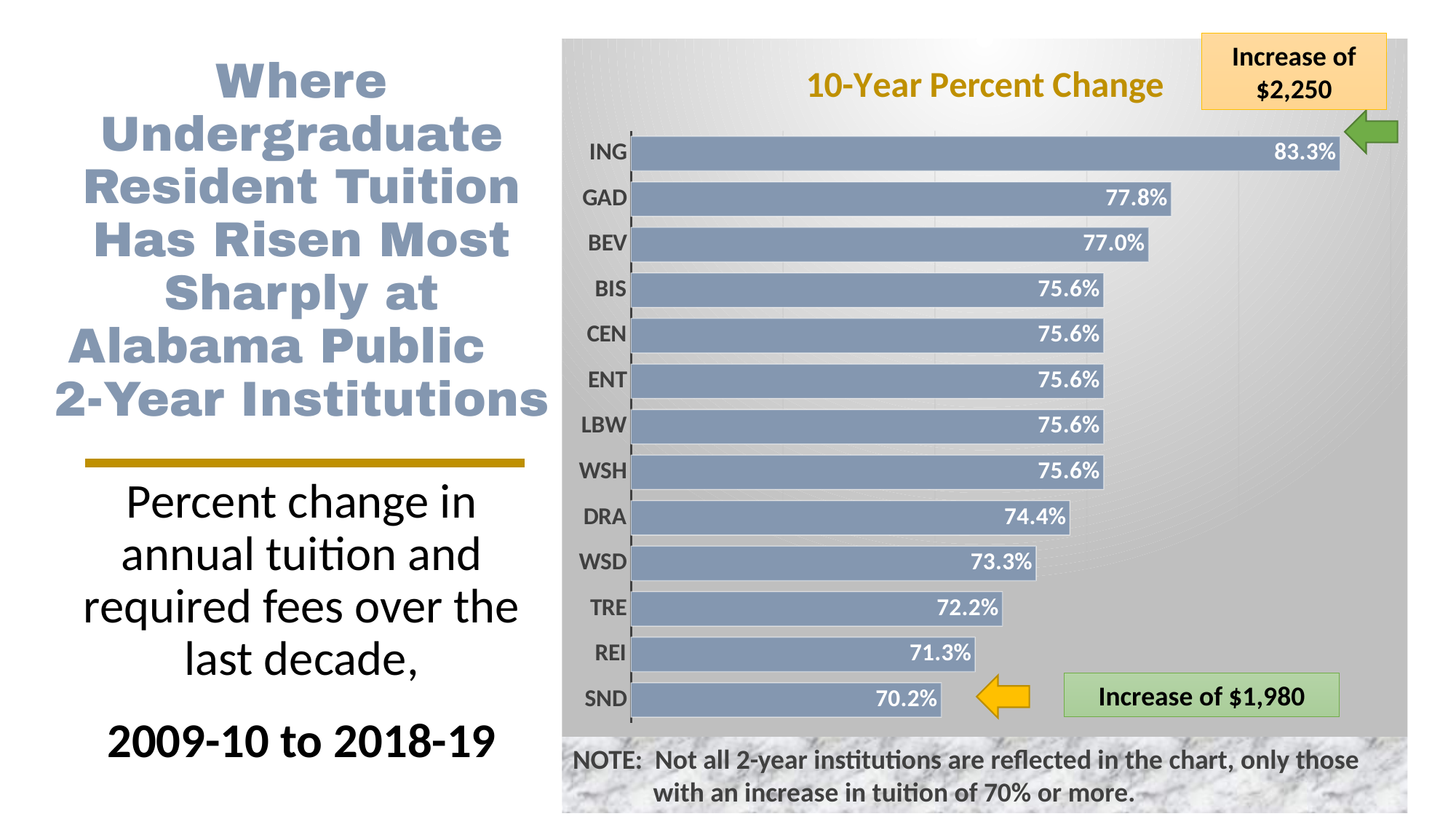

Increase of $2,250

### Chart: 10-Year Percent Change

| Category |  |
|---|---|
| ING | 0.8333333333333334 |
| GAD | 0.7777777777777778 |
| BEV | 0.7703703703703704 |
| BIS | 0.7555555555555555 |
| CEN | 0.7555555555555555 |
| ENT | 0.7555555555555555 |
| LBW | 0.7555555555555555 |
| WSH | 0.7555555555555555 |
| DRA | 0.7444444444444445 |
| WSD | 0.7333333333333333 |
| TRE | 0.7222222222222222 |
| REI | 0.7132616487455197 |
| SND | 0.7021276595744681 |
Where Undergraduate Resident Tuition Has Risen Most Sharply at Alabama Public
2-Year Institutions

Percent change in annual tuition and required fees over the last decade,
2009-10 to 2018-19

Increase of $1,980

NOTE:  Not all 2-year institutions are reflected in the chart, only those
             with an increase in tuition of 70% or more.